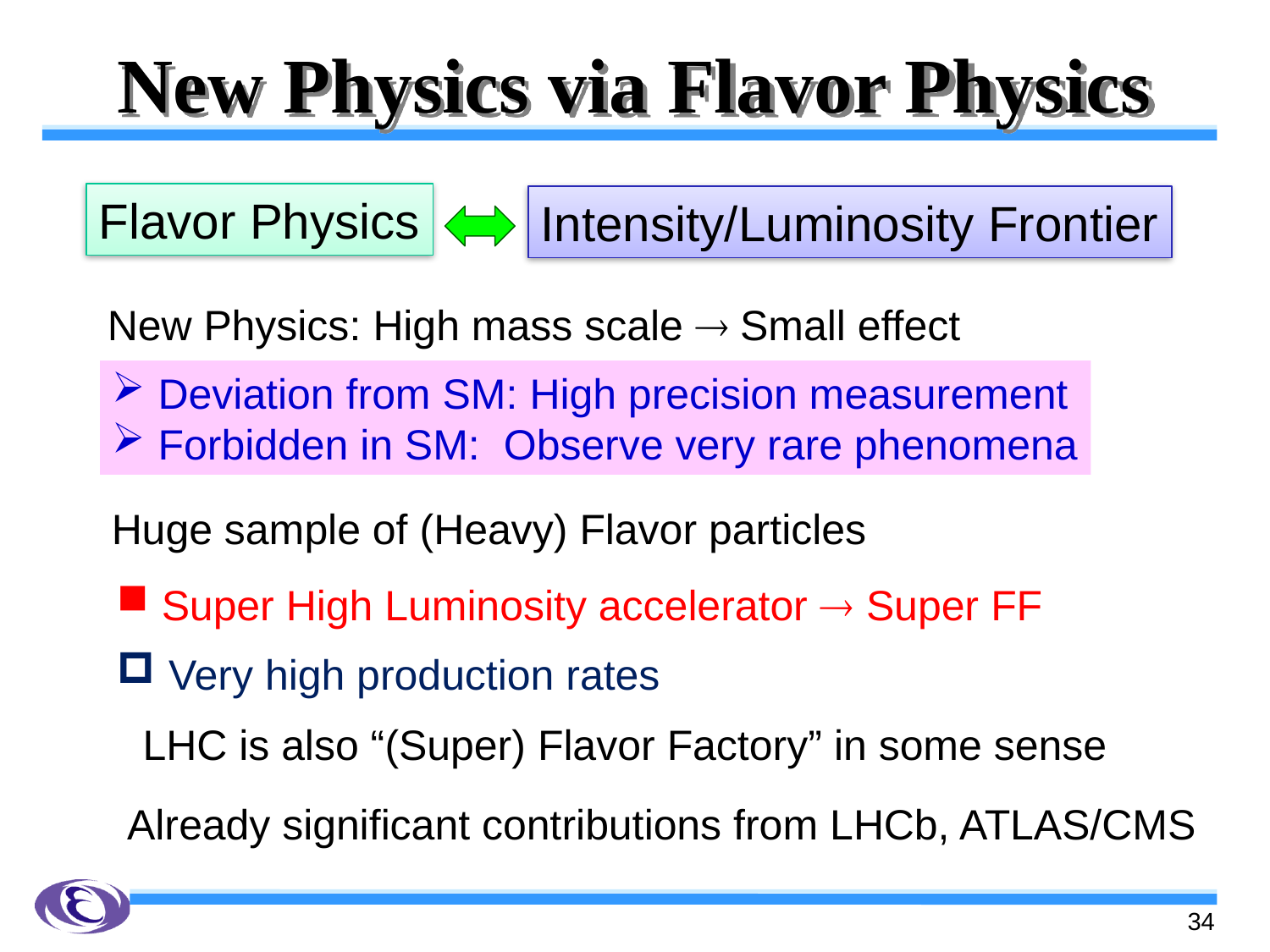

# New Physics via Flavor Physics
Flavor Physics
Intensity/Luminosity Frontier

New Physics: High mass scale → Small effect
 Deviation from SM: High precision measurement
 Forbidden in SM:  Observe very rare phenomena
Huge sample of (Heavy) Flavor particles
 Super High Luminosity accelerator → Super FF
 Very high production rates
LHC is also “(Super) Flavor Factory” in some sense
Already significant contributions from LHCb, ATLAS/CMS
34